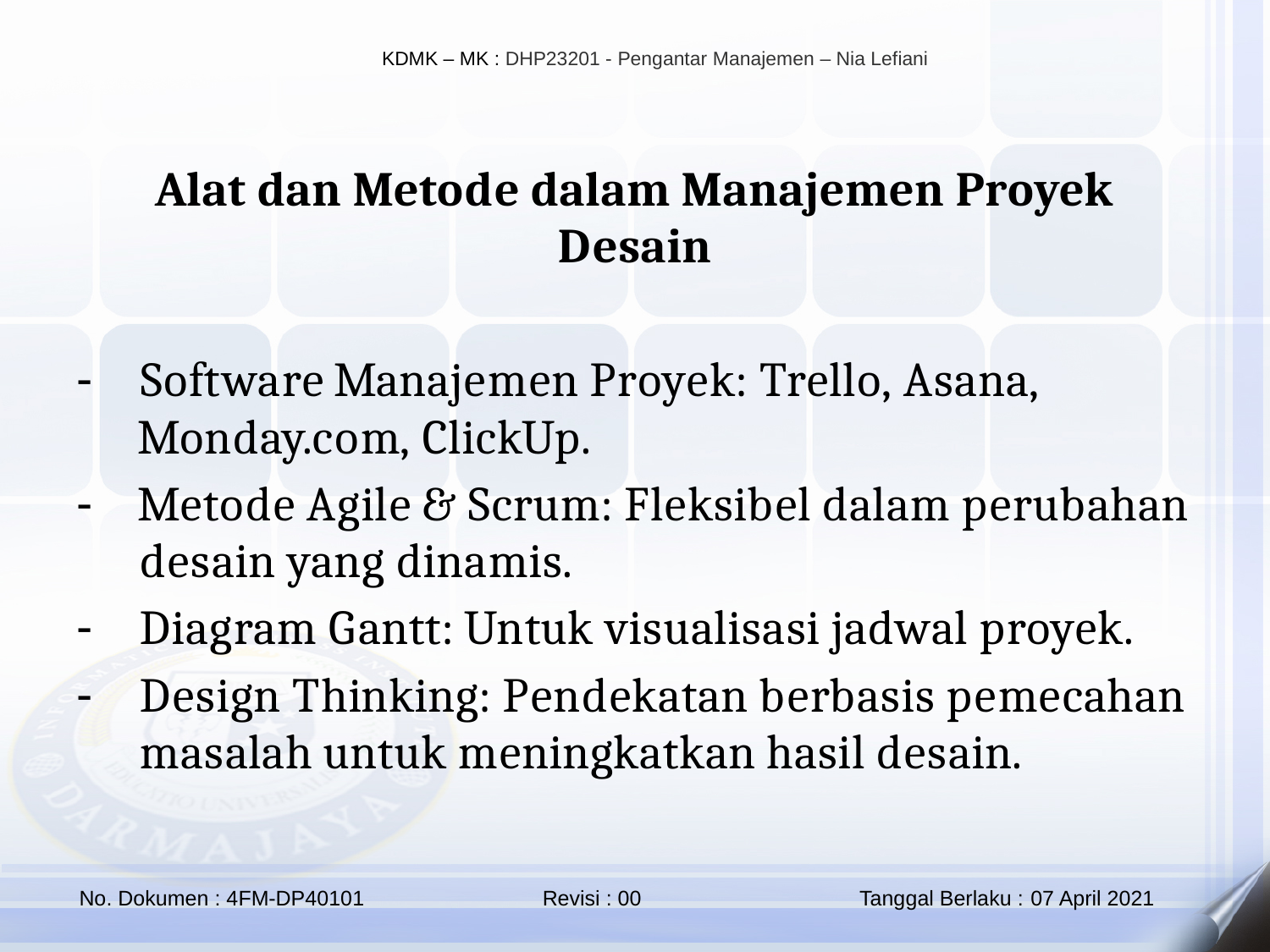

Alat dan Metode dalam Manajemen Proyek Desain

Software Manajemen Proyek: Trello, Asana, Monday.com, ClickUp.
Metode Agile & Scrum: Fleksibel dalam perubahan desain yang dinamis.
Diagram Gantt: Untuk visualisasi jadwal proyek.
Design Thinking: Pendekatan berbasis pemecahan masalah untuk meningkatkan hasil desain.